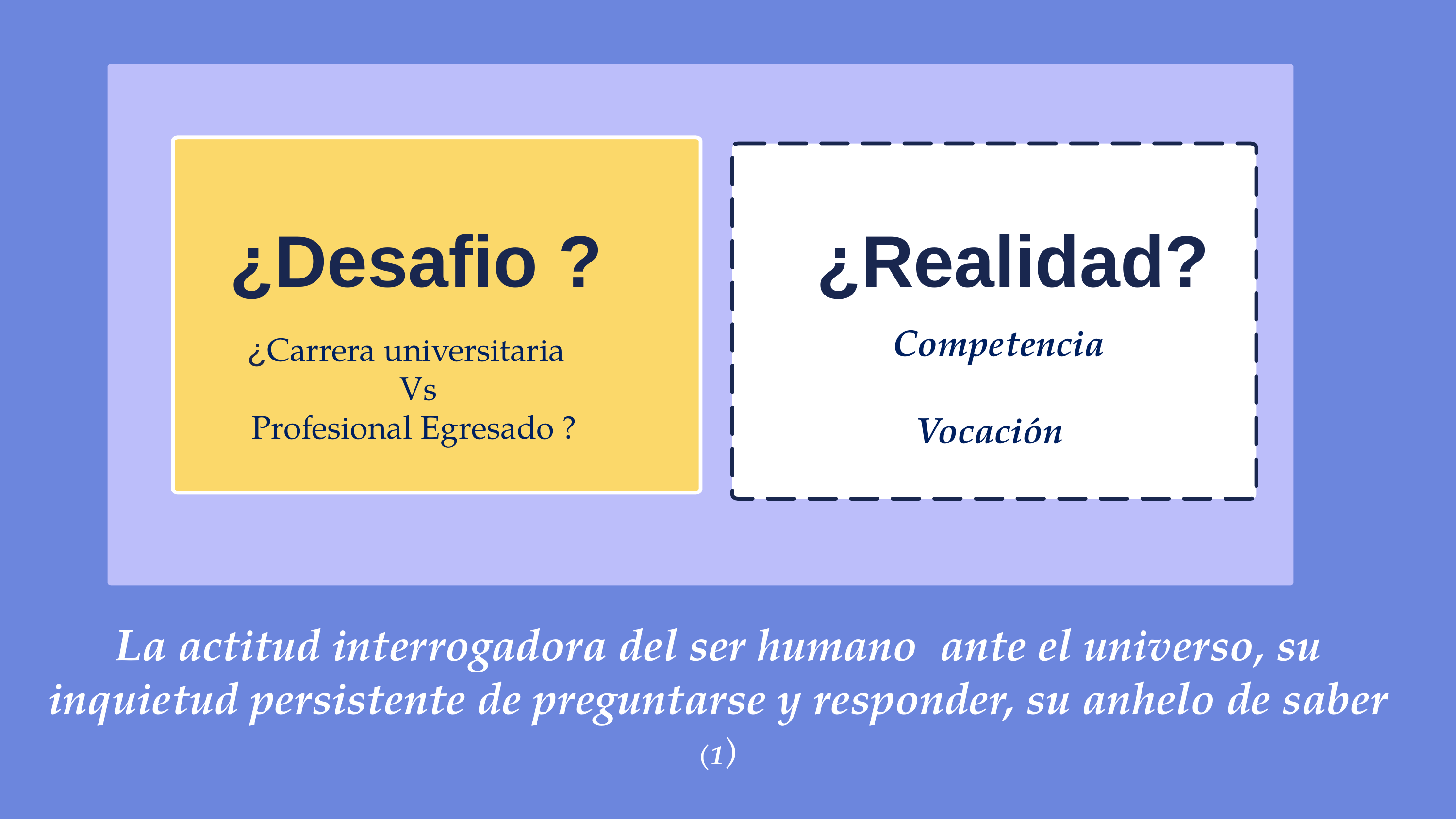

¿Desafio ?
¿Carrera universitaria
 Vs
Profesional Egresado ?

¿Realidad?
 Competencia

Vocación
La actitud interrogadora del ser humano  ante el universo, su inquietud persistente de preguntarse y responder, su anhelo de saber (1)